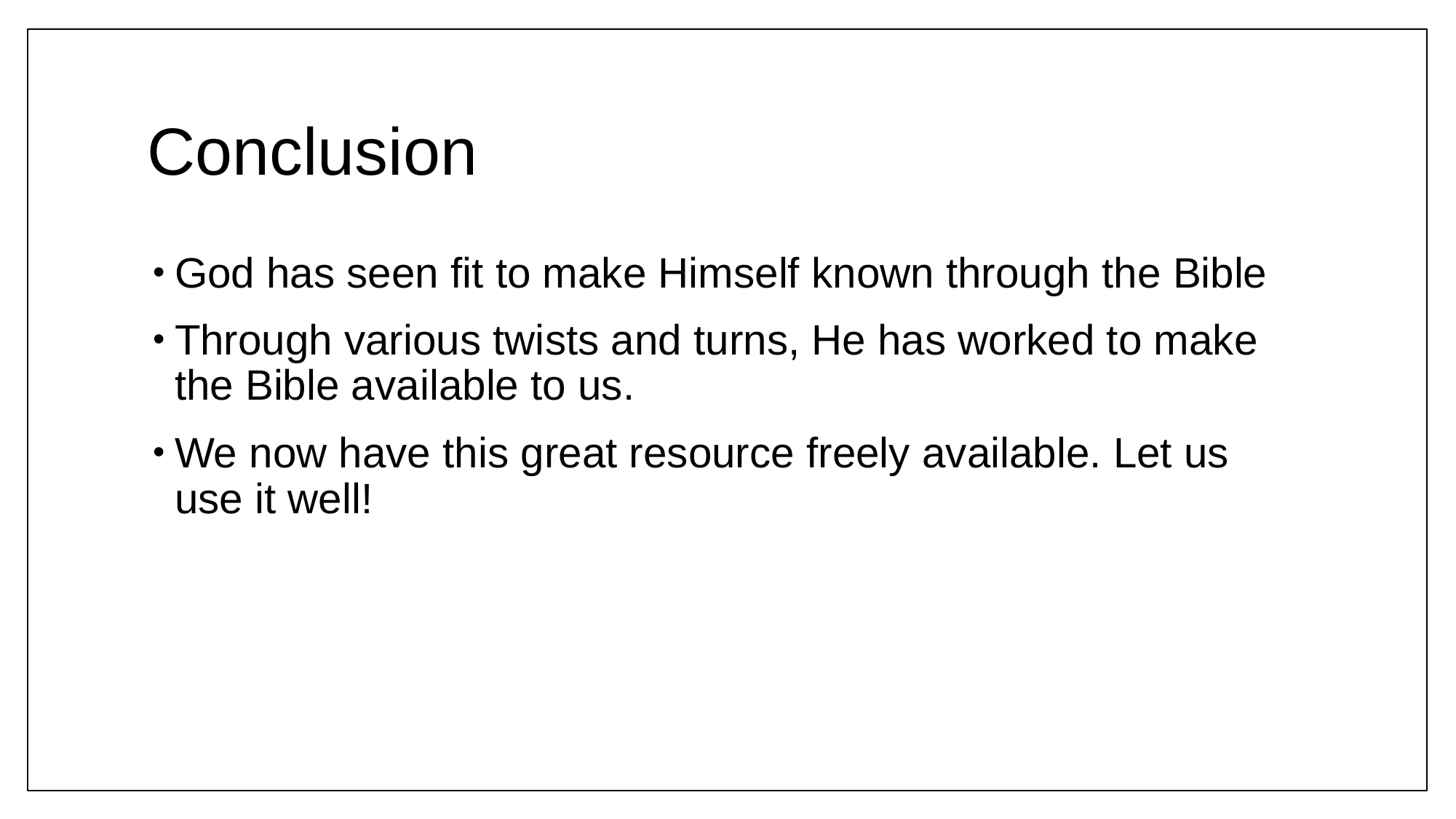

# Conclusion
God has seen fit to make Himself known through the Bible
Through various twists and turns, He has worked to make the Bible available to us.
We now have this great resource freely available. Let us use it well!